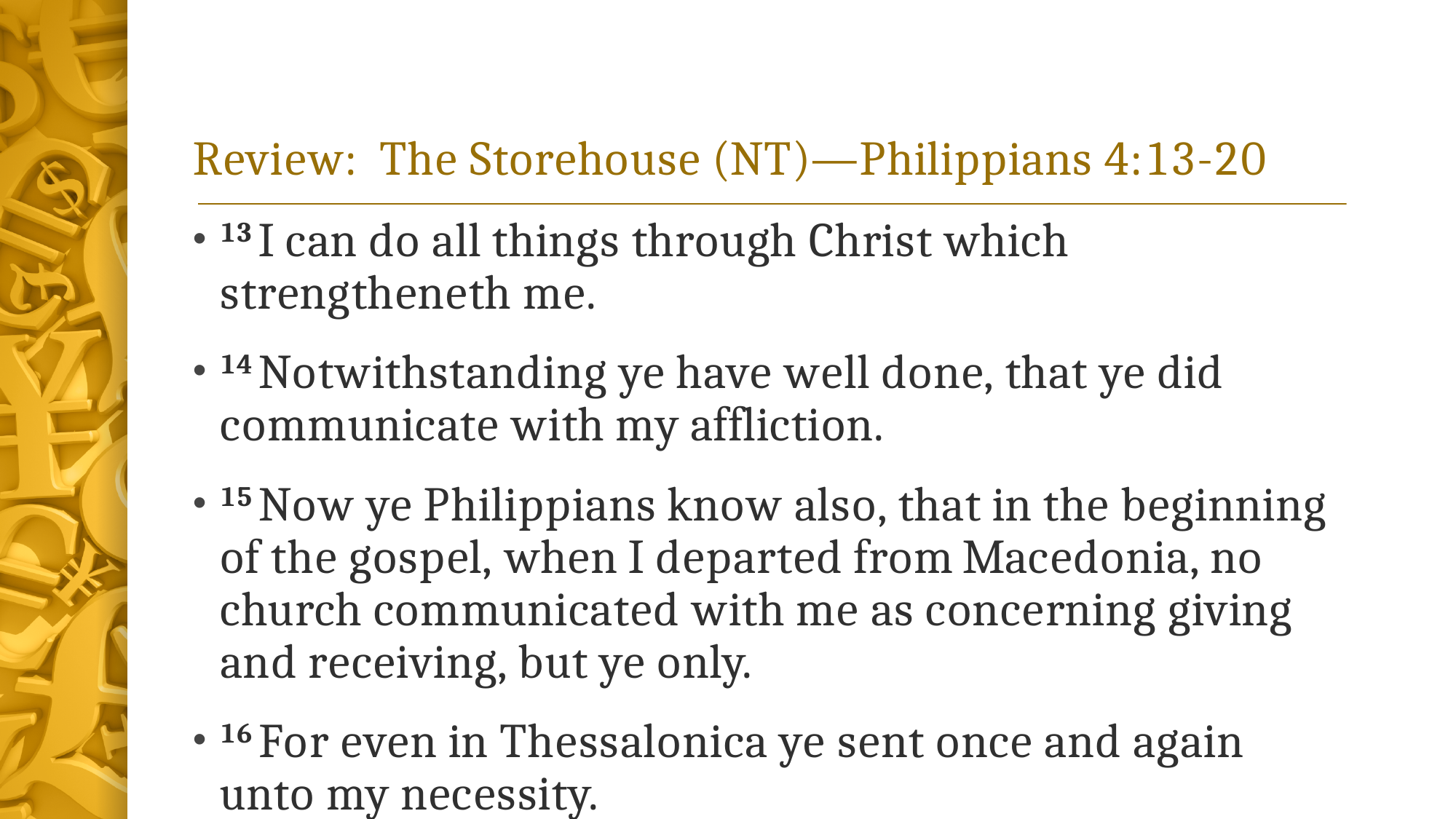

# Review:  The Storehouse (NT)—Philippians 4:13-20
13 I can do all things through Christ which strengtheneth me.
14 Notwithstanding ye have well done, that ye did communicate with my affliction.
15 Now ye Philippians know also, that in the beginning of the gospel, when I departed from Macedonia, no church communicated with me as concerning giving and receiving, but ye only.
16 For even in Thessalonica ye sent once and again unto my necessity.